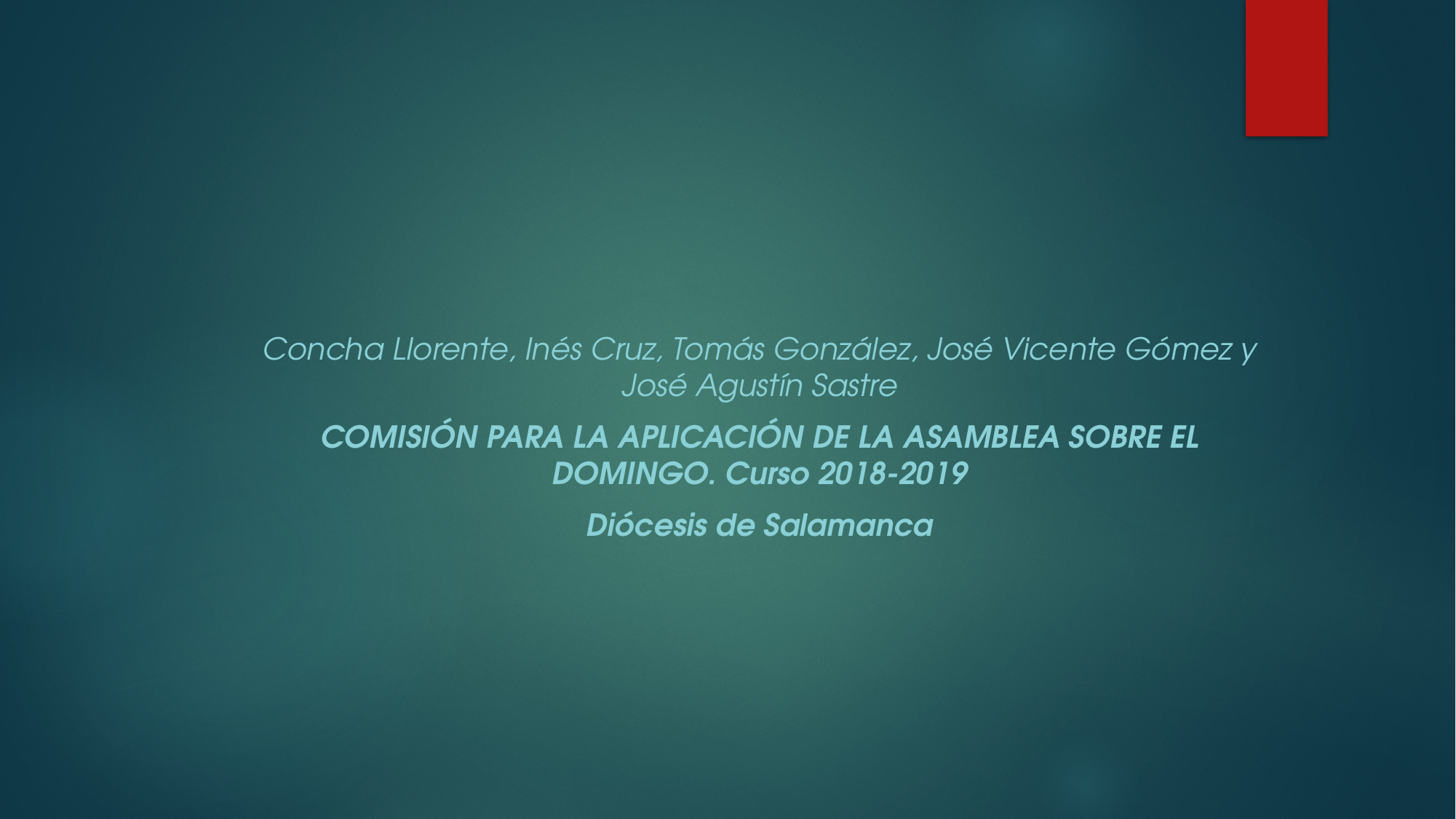

Concha Llorente, Inés Cruz, Tomás González, José Vicente Gómez y José Agustín Sastre
COMISIÓN PARA LA APLICACIÓN DE LA ASAMBLEA SOBRE EL DOMINGO. Curso 2018-2019
Diócesis de Salamanca